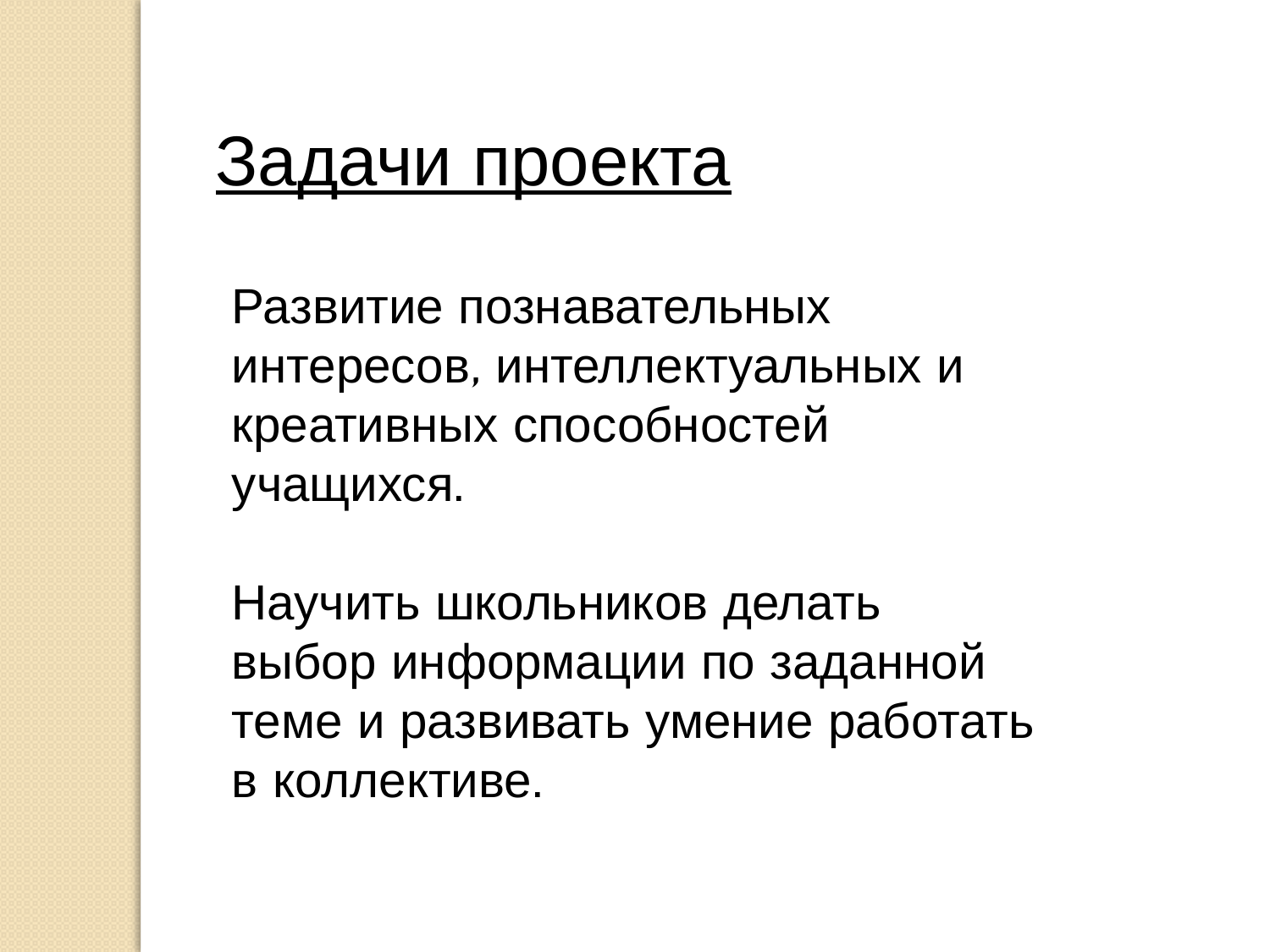

Задачи проекта
	Развитие познавательных интересов, интеллектуальных и креативных способностей учащихся.

	Научить школьников делать выбор информации по заданной теме и развивать умение работать в коллективе.